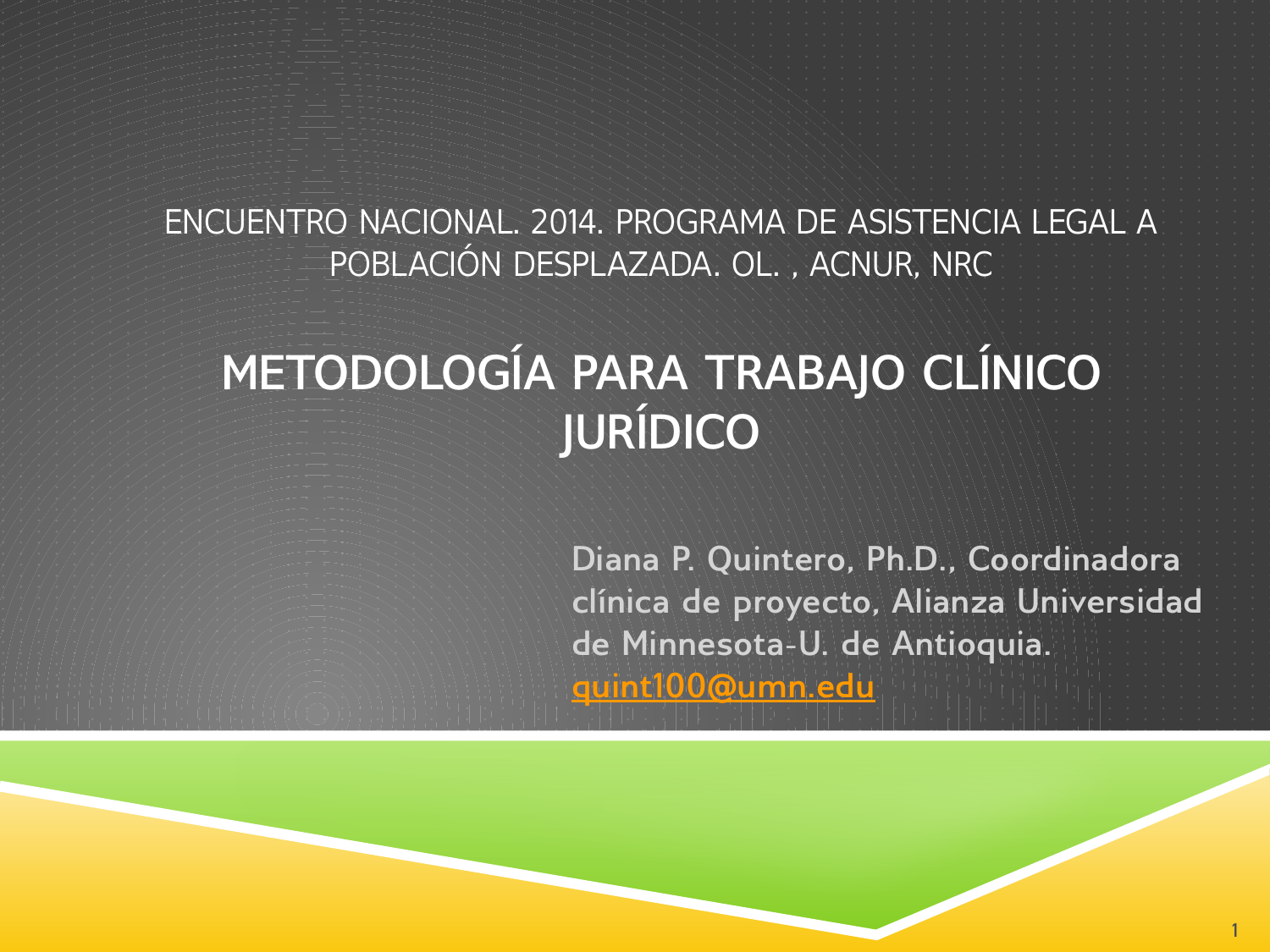

# encuentro nacional. 2014. programa de asistencia legal a población desplazada. OL. , Acnur, nrc Metodología para trabajo clínico jurídico
Diana P. Quintero, Ph.D., Coordinadora clínica de proyecto, Alianza Universidad de Minnesota-U. de Antioquia. quint100@umn.edu

1